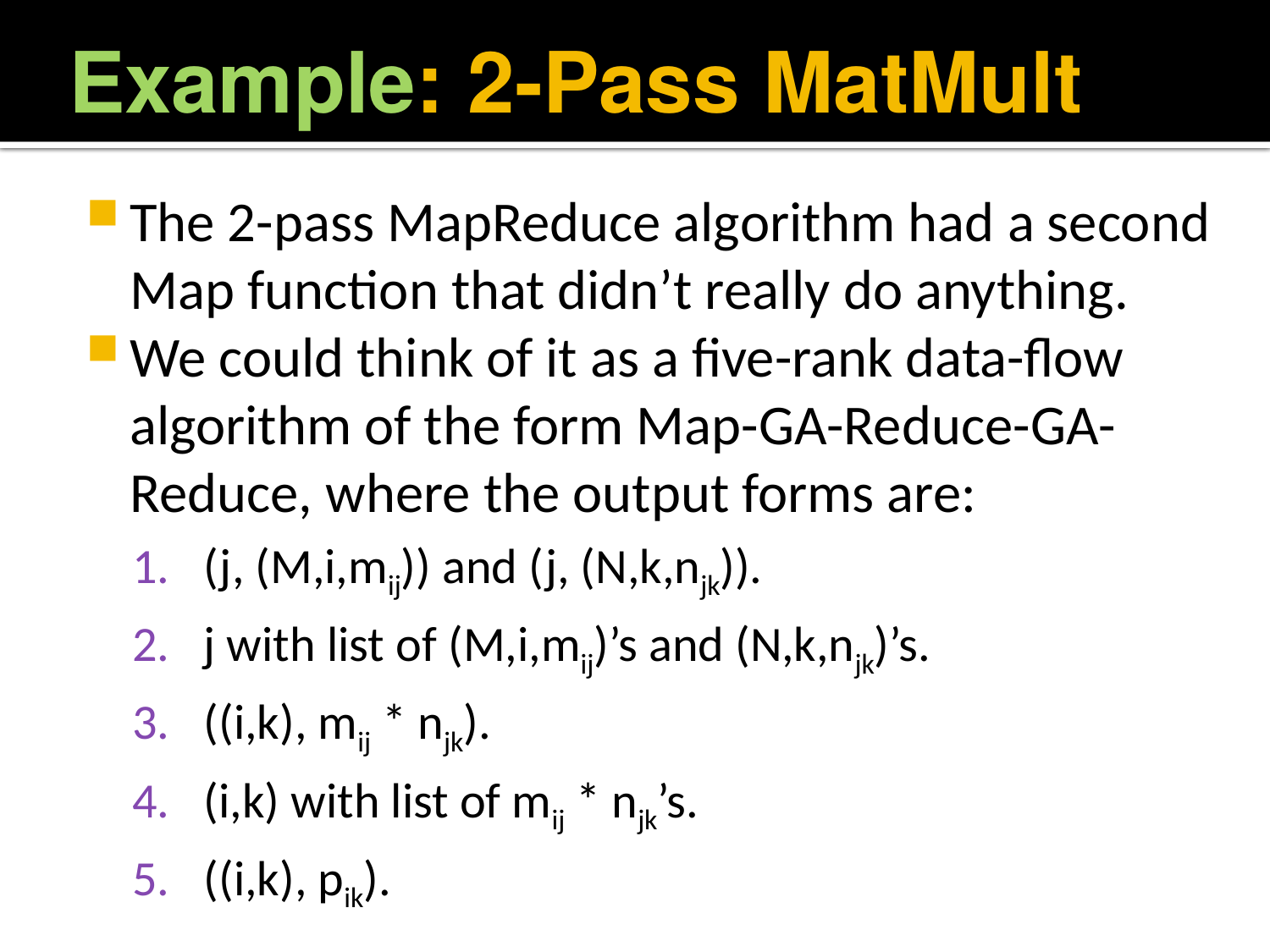

# Example: 2-Pass MatMult

The 2-pass MapReduce algorithm had a second Map function that didn’t really do anything.
We could think of it as a five-rank data-flow algorithm of the form Map-GA-Reduce-GA-Reduce, where the output forms are:
(j, (M,i,mij)) and (j, (N,k,njk)).
j with list of (M,i,mij)’s and (N,k,njk)’s.
((i,k), mij * njk).
(i,k) with list of mij * njk’s.
((i,k), pik).
39